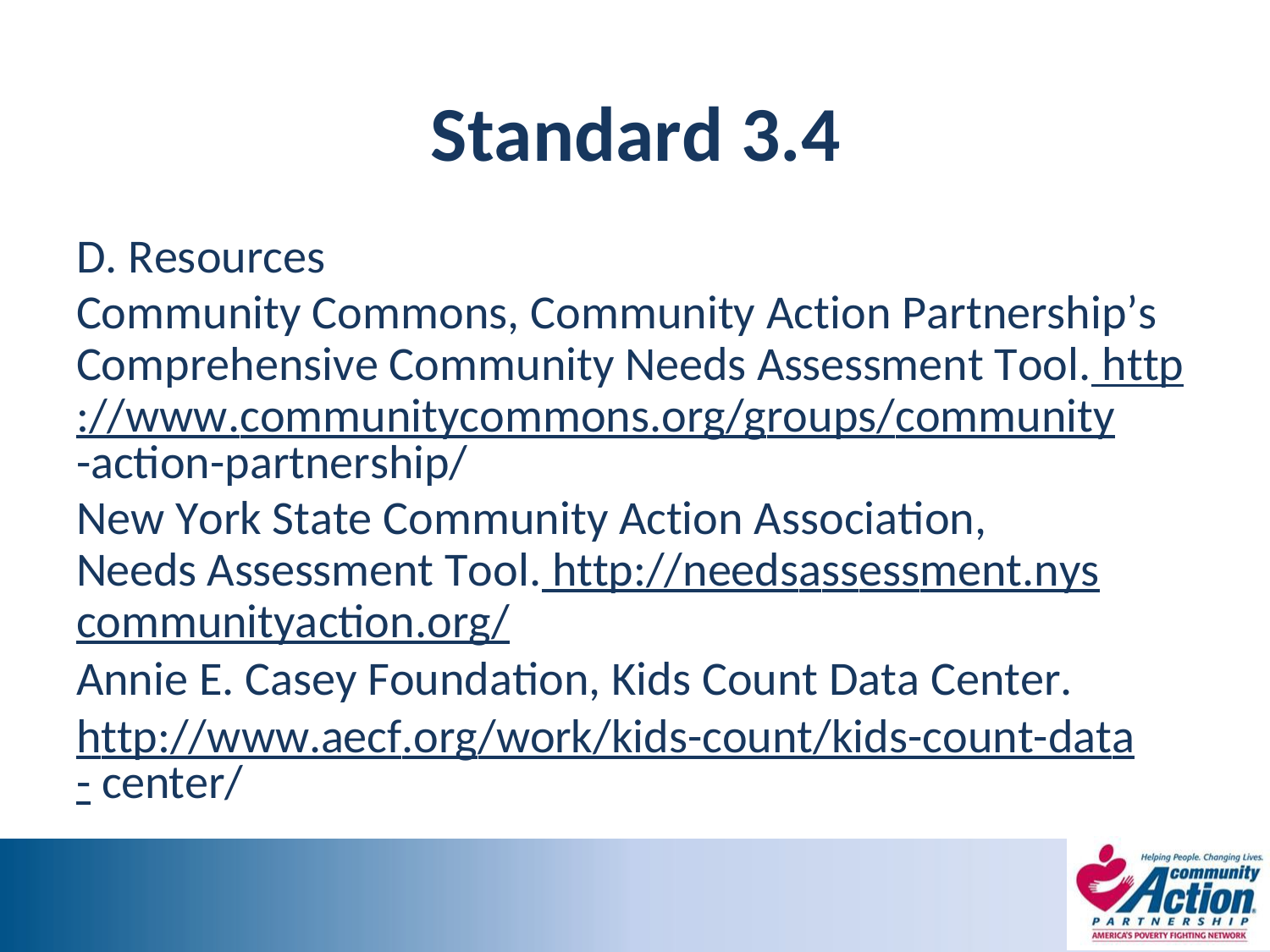

# Standard 3.4
D. Resources
Community Commons, Community Action Partnership’s Comprehensive Community Needs Assessment Tool. http://www.communitycommons.org/groups/community
-action-partnership/
New York State Community Action Association, Needs Assessment Tool. http://needsassessment.nyscommunityaction.org/
Annie E. Casey Foundation, Kids Count Data Center.
http://www.aecf.org/work/kids-count/kids-count-data- center/